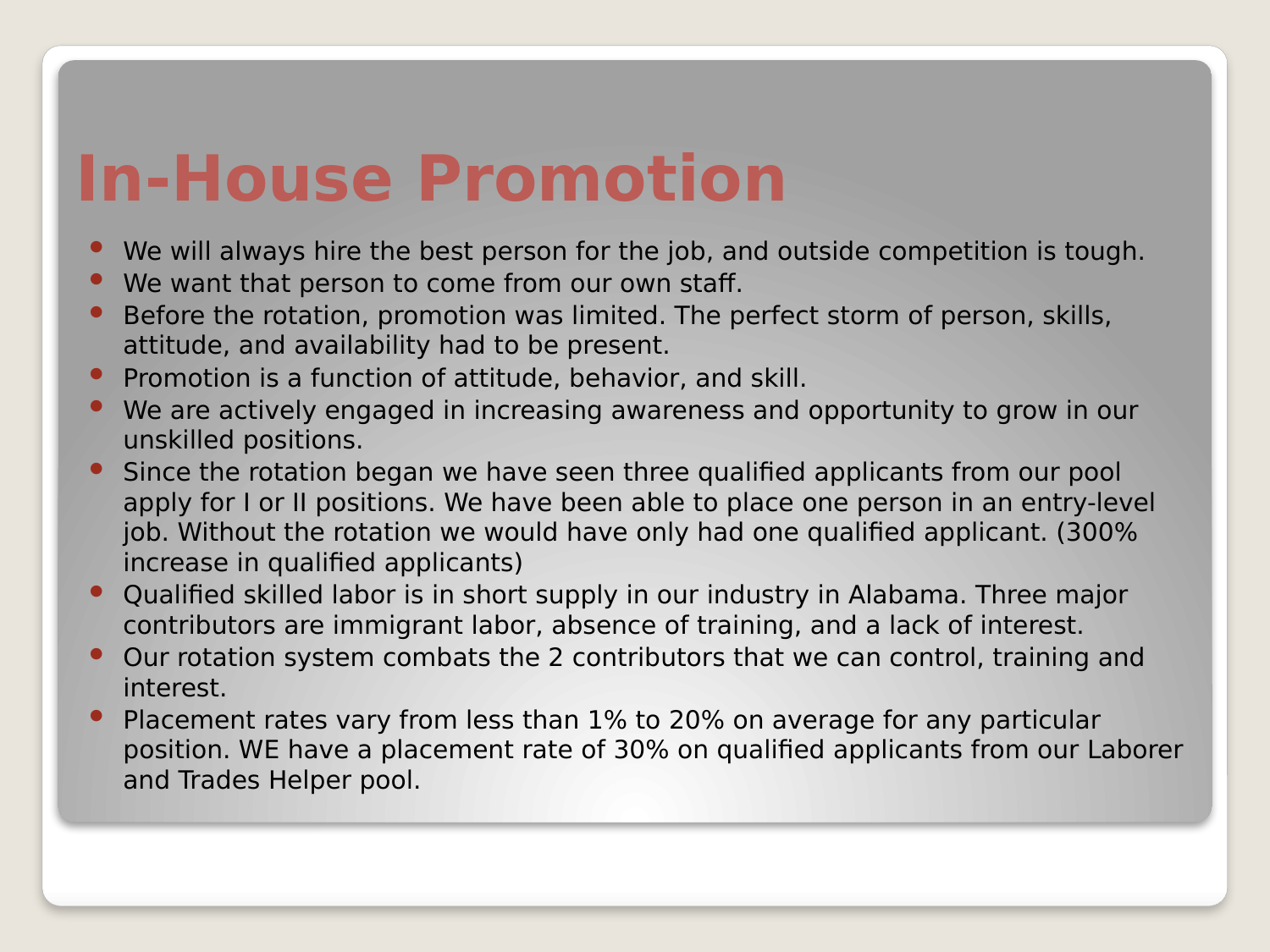

# In-House Promotion
We will always hire the best person for the job, and outside competition is tough.
We want that person to come from our own staff.
Before the rotation, promotion was limited. The perfect storm of person, skills, attitude, and availability had to be present.
Promotion is a function of attitude, behavior, and skill.
We are actively engaged in increasing awareness and opportunity to grow in our unskilled positions.
Since the rotation began we have seen three qualified applicants from our pool apply for I or II positions. We have been able to place one person in an entry-level job. Without the rotation we would have only had one qualified applicant. (300% increase in qualified applicants)
Qualified skilled labor is in short supply in our industry in Alabama. Three major contributors are immigrant labor, absence of training, and a lack of interest.
Our rotation system combats the 2 contributors that we can control, training and interest.
Placement rates vary from less than 1% to 20% on average for any particular position. WE have a placement rate of 30% on qualified applicants from our Laborer and Trades Helper pool.